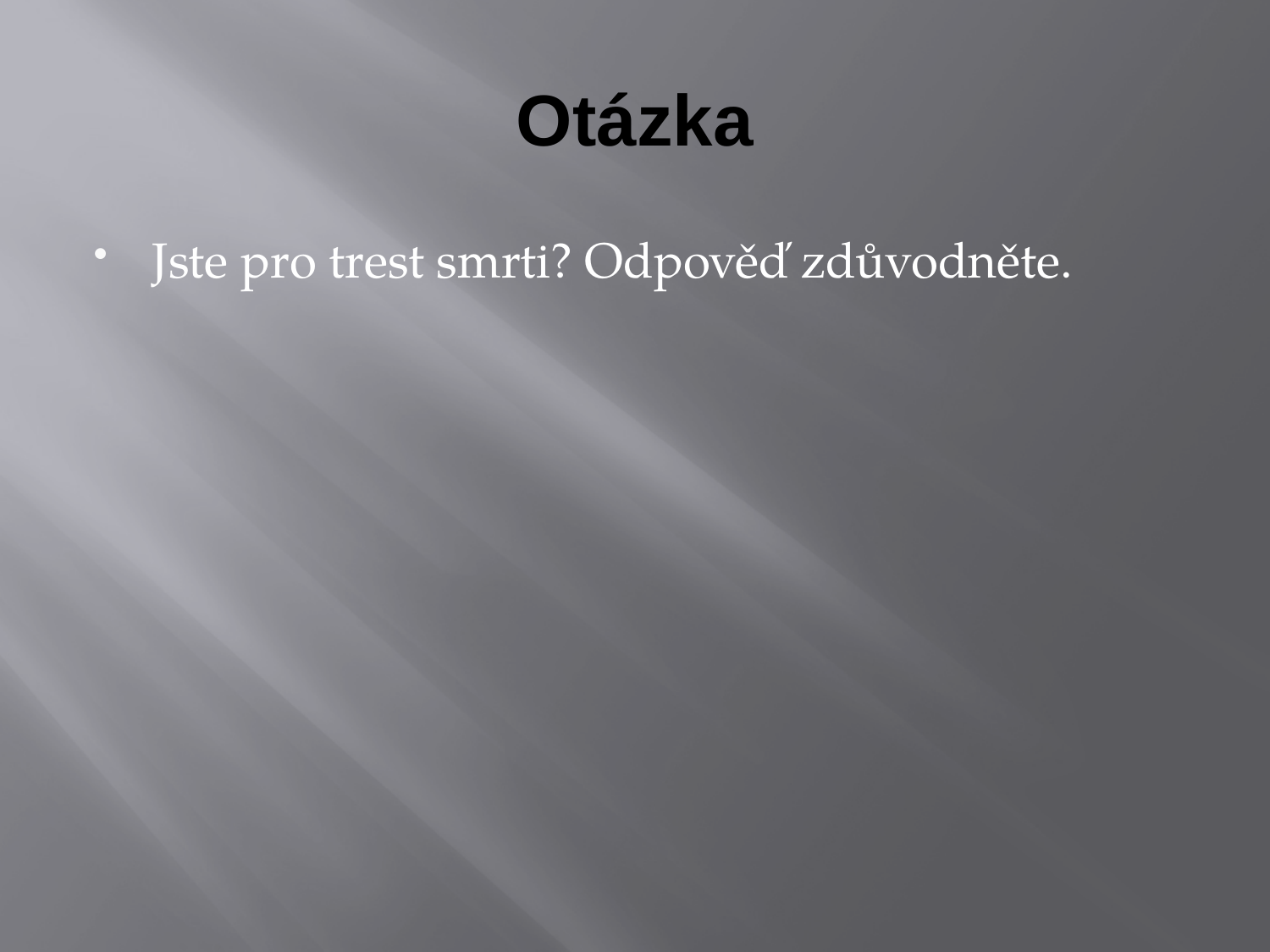

# Otázka
Jste pro trest smrti? Odpověď zdůvodněte.